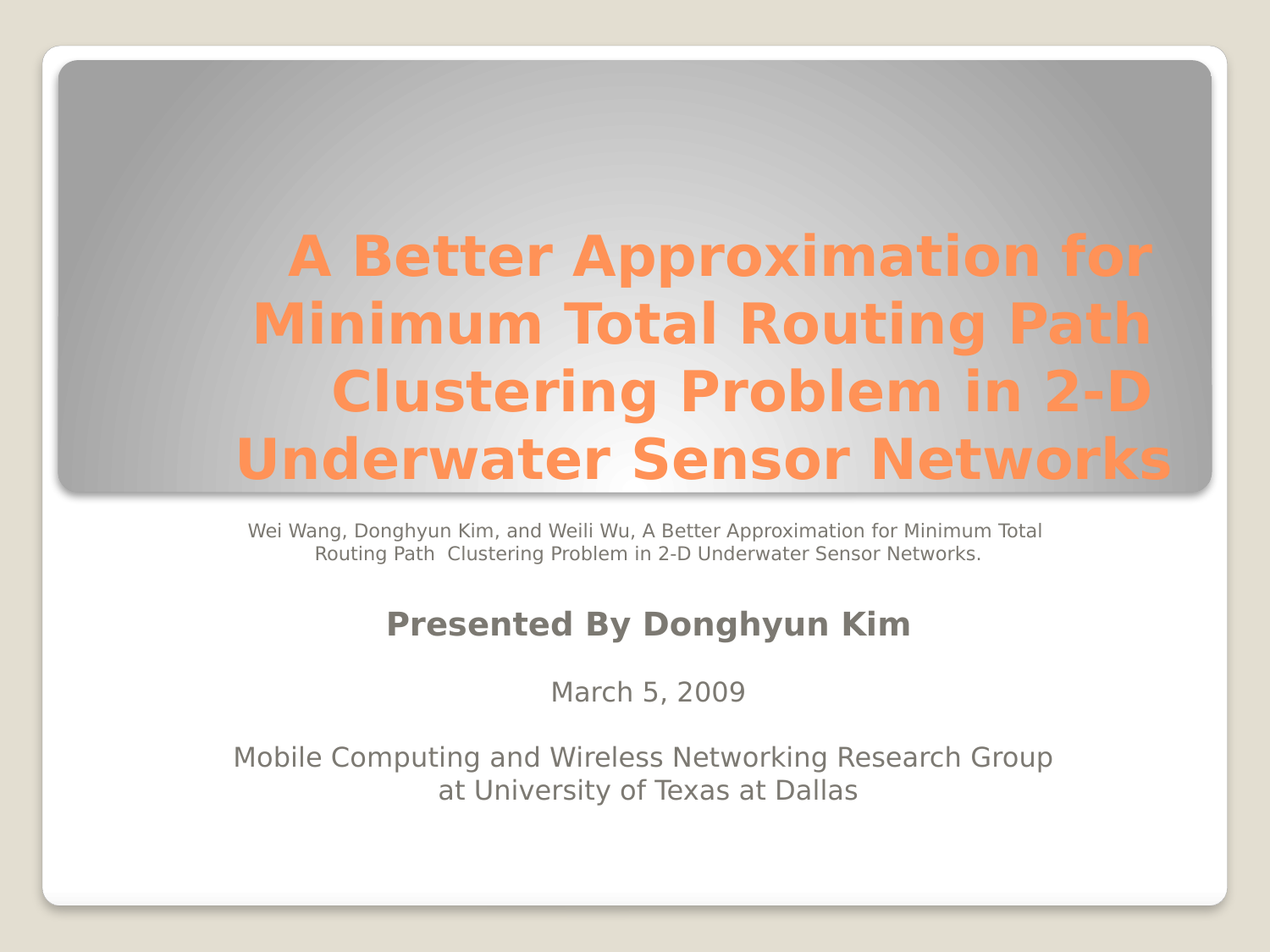

# A Better Approximation for Minimum Total Routing Path Clustering Problem in 2-D Underwater Sensor Networks
Wei Wang, Donghyun Kim, and Weili Wu, A Better Approximation for Minimum Total
Routing Path  Clustering Problem in 2-D Underwater Sensor Networks.
Presented By Donghyun Kim
March 5, 2009
Mobile Computing and Wireless Networking Research Group
at University of Texas at Dallas